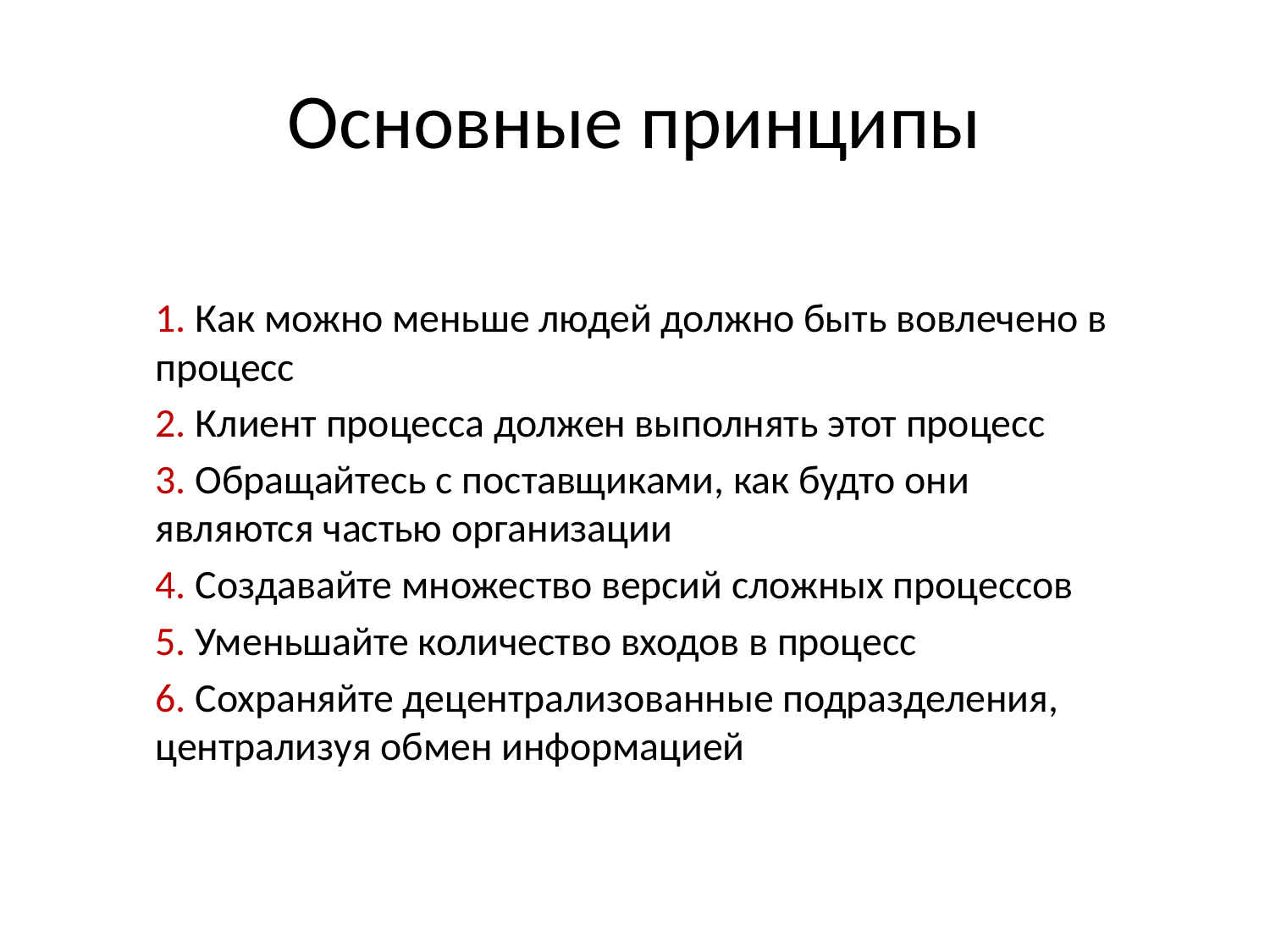

# Основные принципы
1. Как можно меньше людей должно быть вовлечено в процесс
2. Клиент процесса должен выполнять этот процесс
3. Обращайтесь с поставщиками, как будто они являются частью организации
4. Создавайте множество версий сложных процессов
5. Уменьшайте количество входов в процесс
6. Сохраняйте децентрализованные подразделения, централизуя обмен информацией